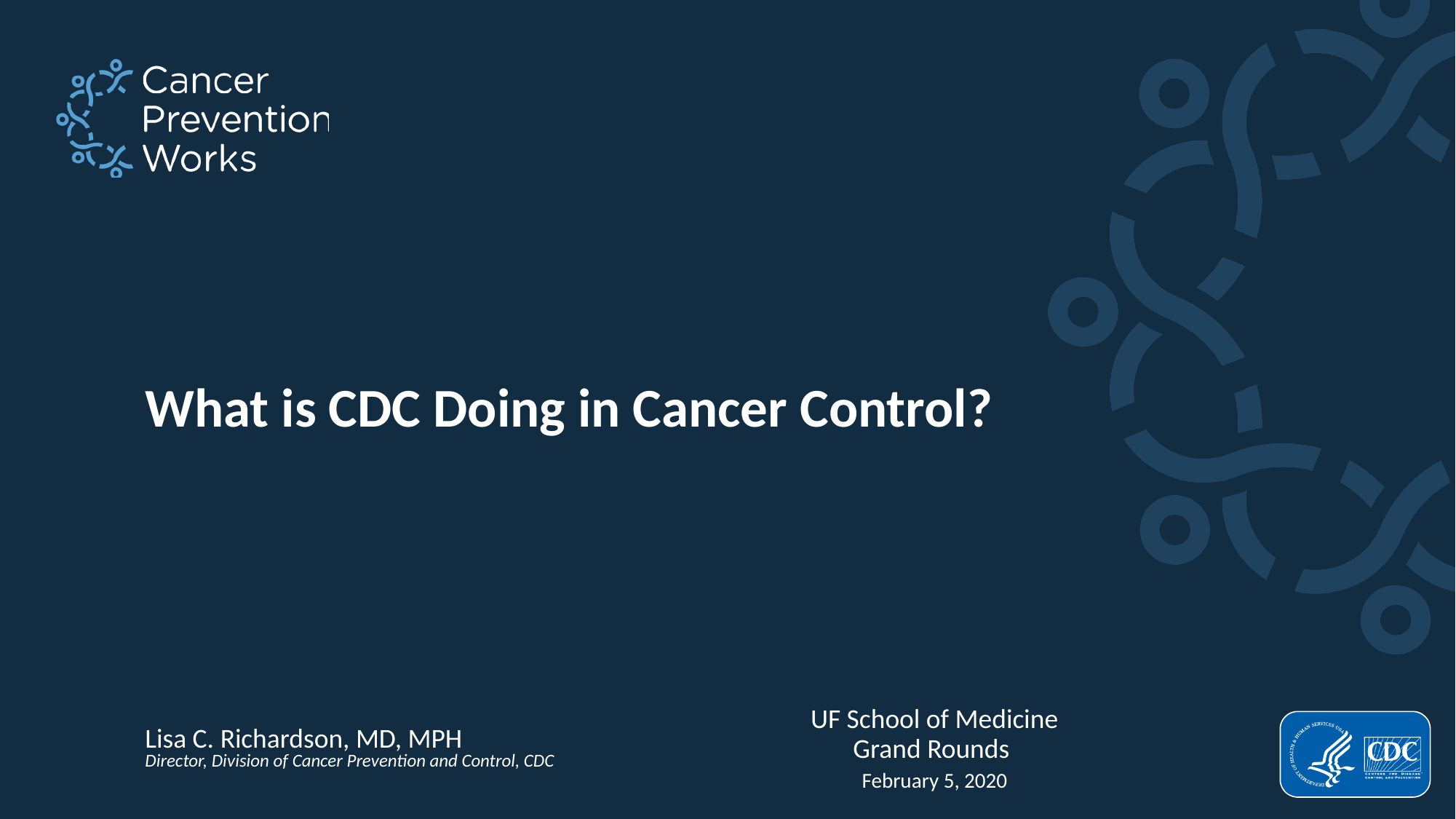

# What is CDC Doing in Cancer Control?
UF School of Medicine
Grand Rounds
Lisa C. Richardson, MD, MPH

Director, Division of Cancer Prevention and Control, CDC
February 5, 2020